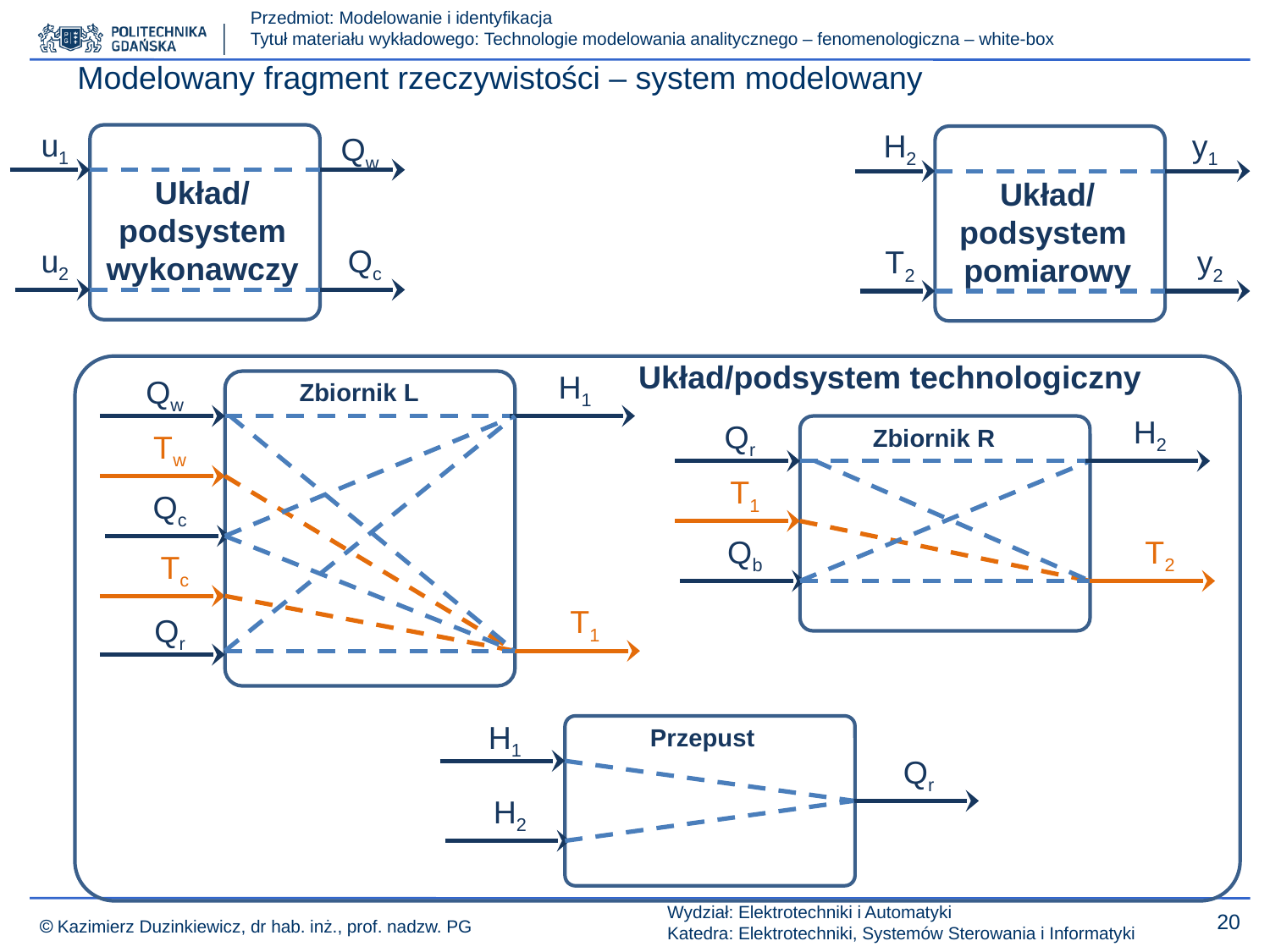

Modelowany fragment rzeczywistości – system modelowany
u1
H2
y1
Qw

Układ/
podsystem wykonawczy
Układ/
podsystem
pomiarowy
u2
Qc
T2
y2
Układ/podsystem technologiczny

H1
Qw

Zbiornik L
H2
Qr

Zbiornik R
Tw
T1
Qc
Qb
T2
Tc
T1
Qr
H1

Przepust
Qr
H2